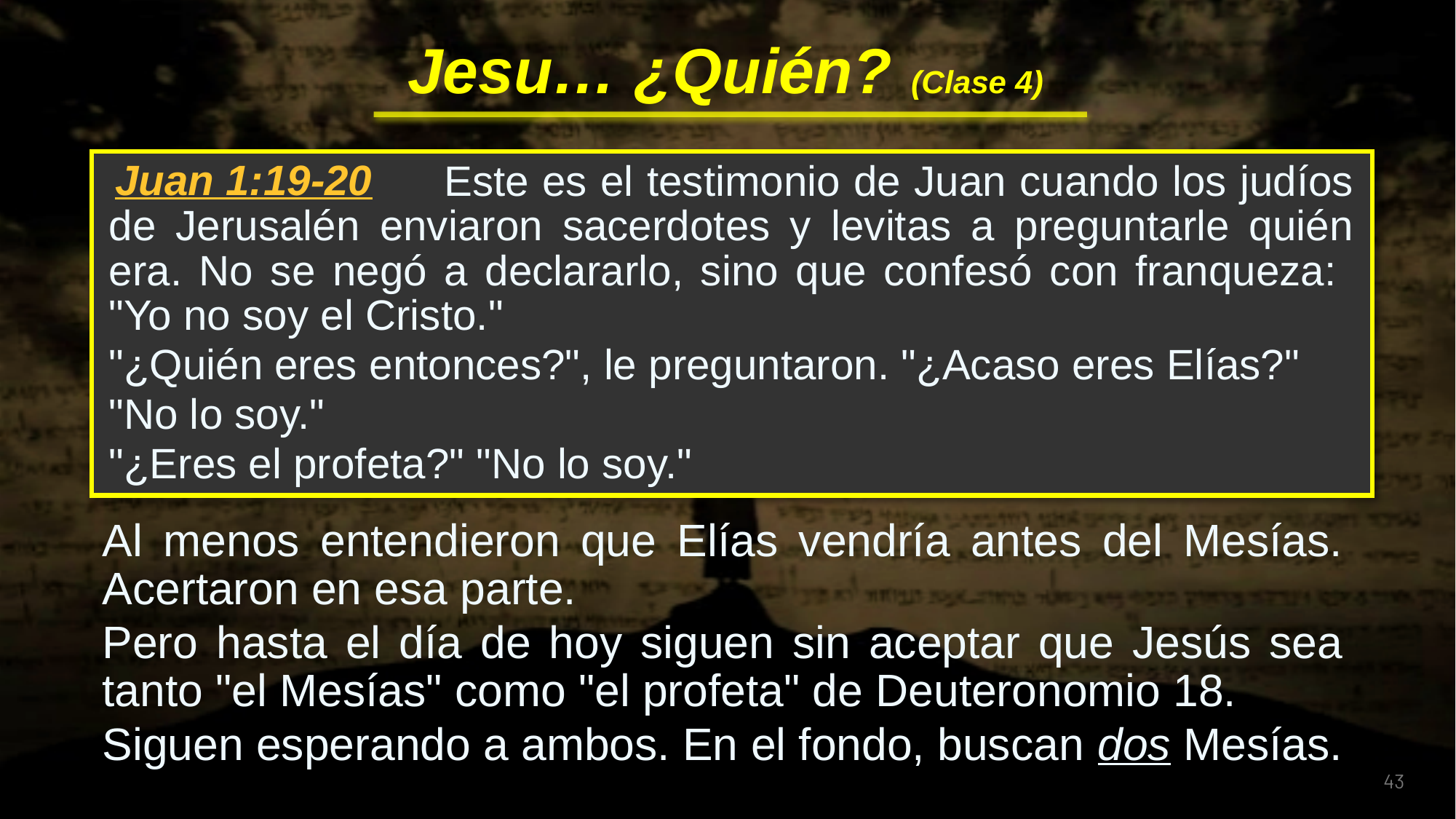

Este es el testimonio de Juan cuando los judíos de Jerusalén enviaron sacerdotes y levitas a preguntarle quién era. No se negó a declararlo, sino que confesó con franqueza:  "Yo no soy el Cristo."
"¿Quién eres entonces?", le preguntaron. "¿Acaso eres Elías?"
"No lo soy."
"¿Eres el profeta?" "No lo soy."
Juan 1:19-20
Al menos entendieron que Elías vendría antes del Mesías. Acertaron en esa parte.
Pero hasta el día de hoy siguen sin aceptar que Jesús sea tanto "el Mesías" como "el profeta" de Deuteronomio 18.
Siguen esperando a ambos. En el fondo, buscan dos Mesías.